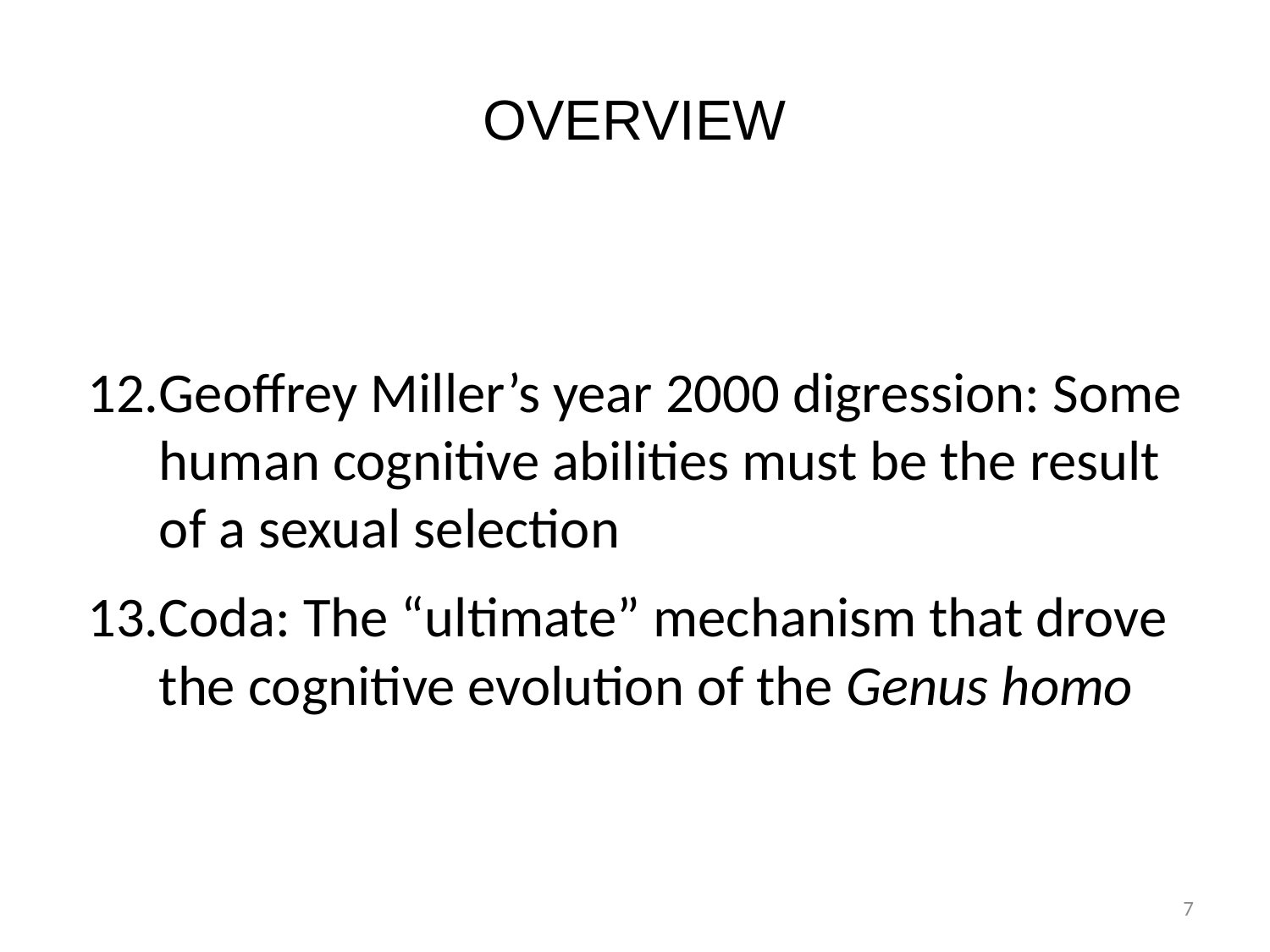

# OVERVIEW
Geoffrey Miller’s year 2000 digression: Some human cognitive abilities must be the result of a sexual selection
Coda: The “ultimate” mechanism that drove the cognitive evolution of the Genus homo
7